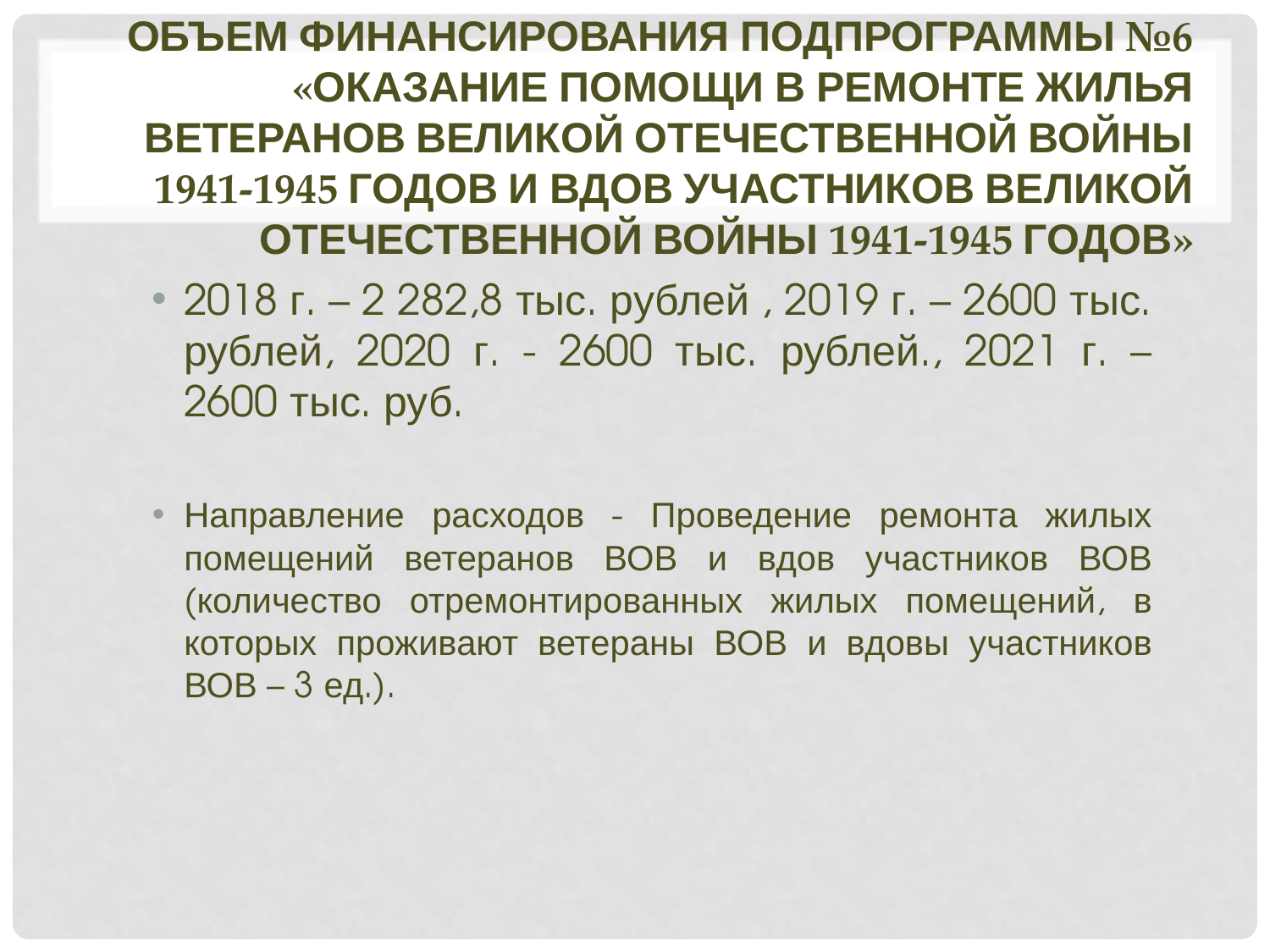

# Объем финансирования Подпрограммы №6 «Оказание помощи в ремонте жилья ветеранов Великой Отечественной войны 1941-1945 годов и вдов участников Великой Отечественной войны 1941-1945 годов»
2018 г. – 2 282,8 тыс. рублей , 2019 г. – 2600 тыс. рублей, 2020 г. - 2600 тыс. рублей., 2021 г. – 2600 тыс. руб.

Направление расходов - Проведение ремонта жилых помещений ветеранов ВОВ и вдов участников ВОВ (количество отремонтированных жилых помещений, в которых проживают ветераны ВОВ и вдовы участников ВОВ – 3 ед.).